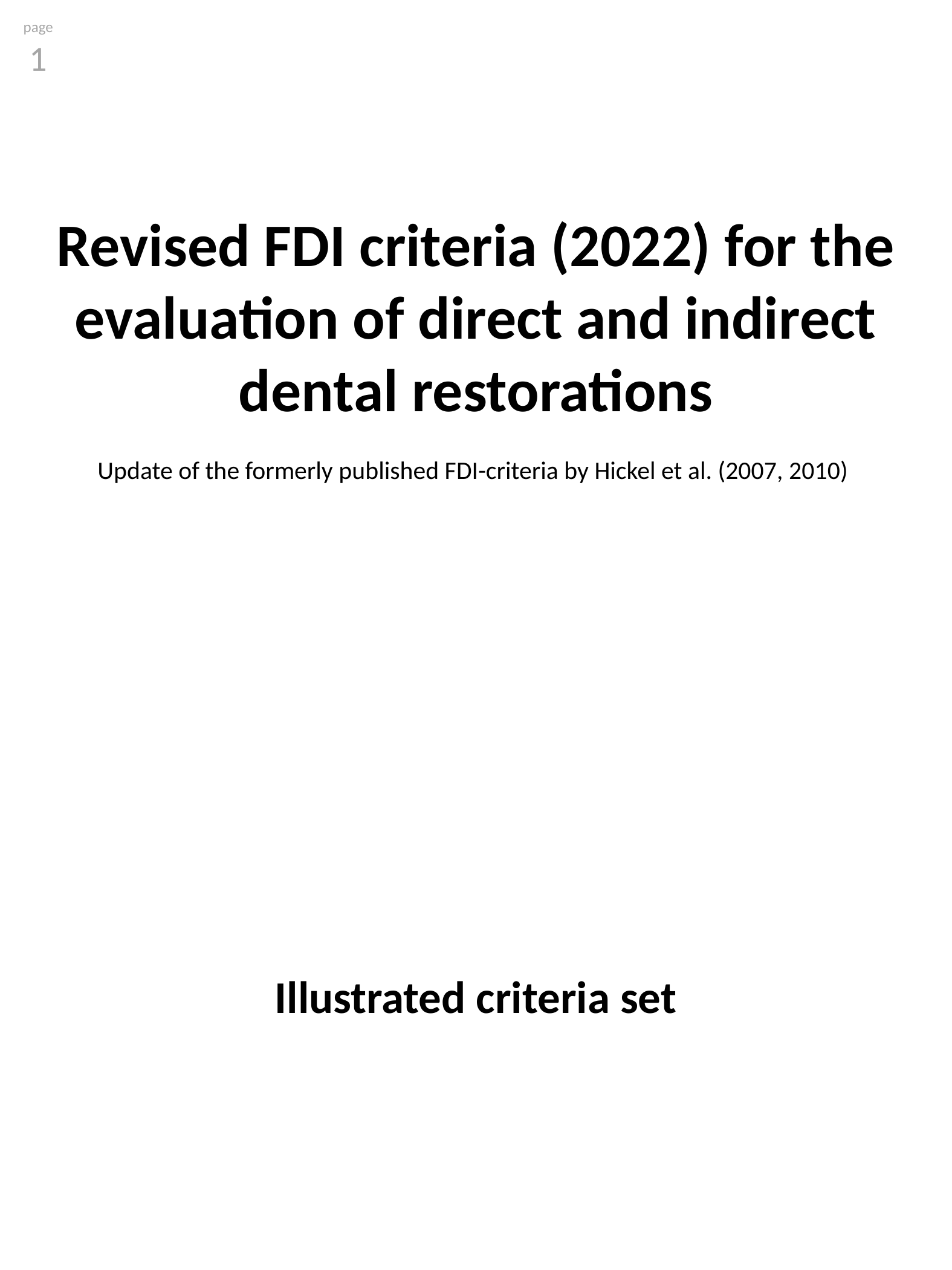

page
1
Revised FDI criteria (2022) for the evaluation of direct and indirect dental restorations

Update of the formerly published FDI-criteria by Hickel et al. (2007, 2010)

Illustrated criteria set